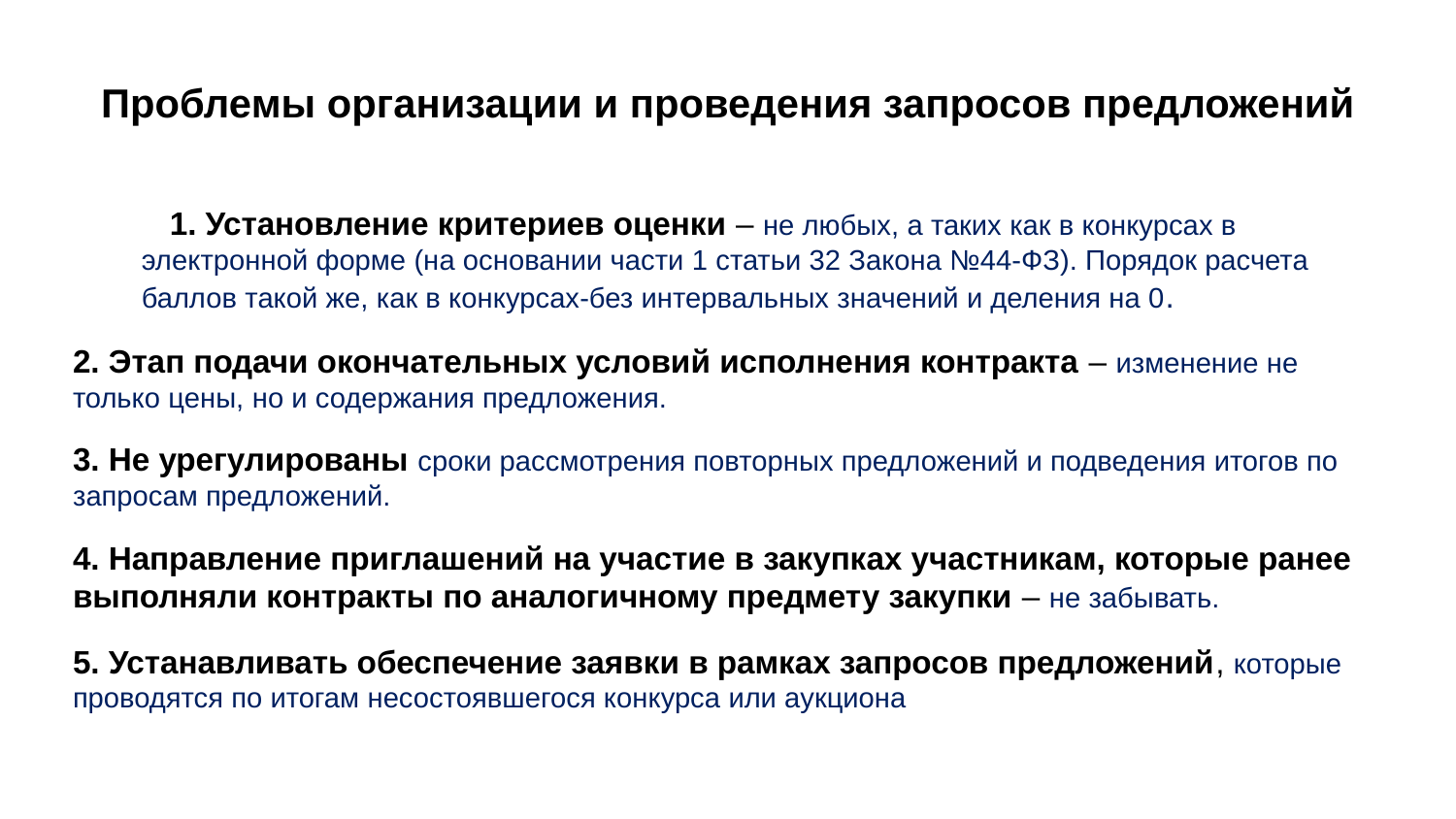

# Проблемы организации и проведения запросов предложений
 Установление критериев оценки – не любых, а таких как в конкурсах в электронной форме (на основании части 1 статьи 32 Закона №44-ФЗ). Порядок расчета баллов такой же, как в конкурсах-без интервальных значений и деления на 0.

2. Этап подачи окончательных условий исполнения контракта – изменение не только цены, но и содержания предложения.

3. Не урегулированы сроки рассмотрения повторных предложений и подведения итогов по запросам предложений.

4. Направление приглашений на участие в закупках участникам, которые ранее выполняли контракты по аналогичному предмету закупки – не забывать.

5. Устанавливать обеспечение заявки в рамках запросов предложений, которые проводятся по итогам несостоявшегося конкурса или аукциона